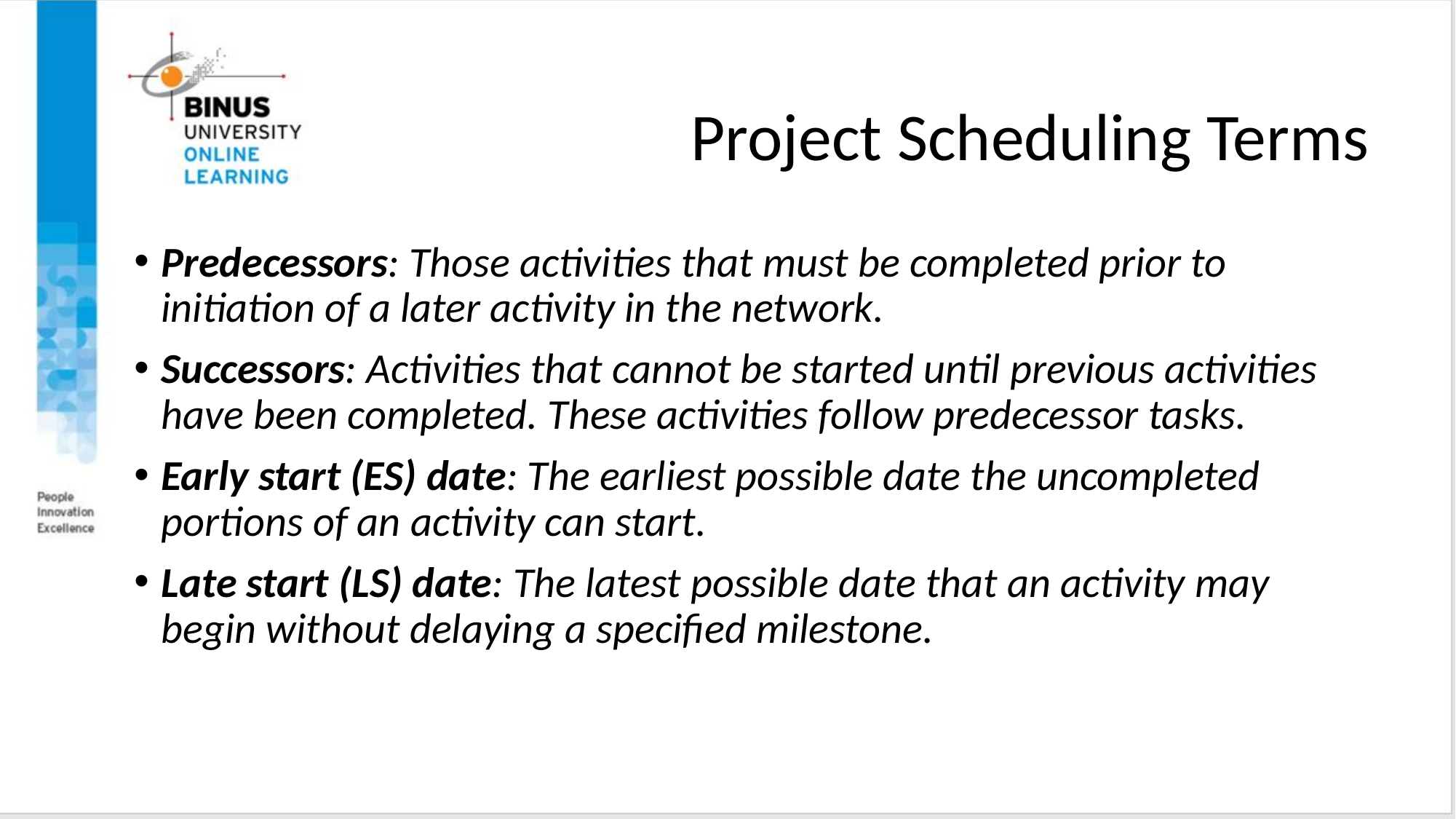

# Project Scheduling Terms
Predecessors: Those activities that must be completed prior to initiation of a later activity in the network.
Successors: Activities that cannot be started until previous activities have been completed. These activities follow predecessor tasks.
Early start (ES) date: The earliest possible date the uncompleted portions of an activity can start.
Late start (LS) date: The latest possible date that an activity may begin without delaying a specified milestone.